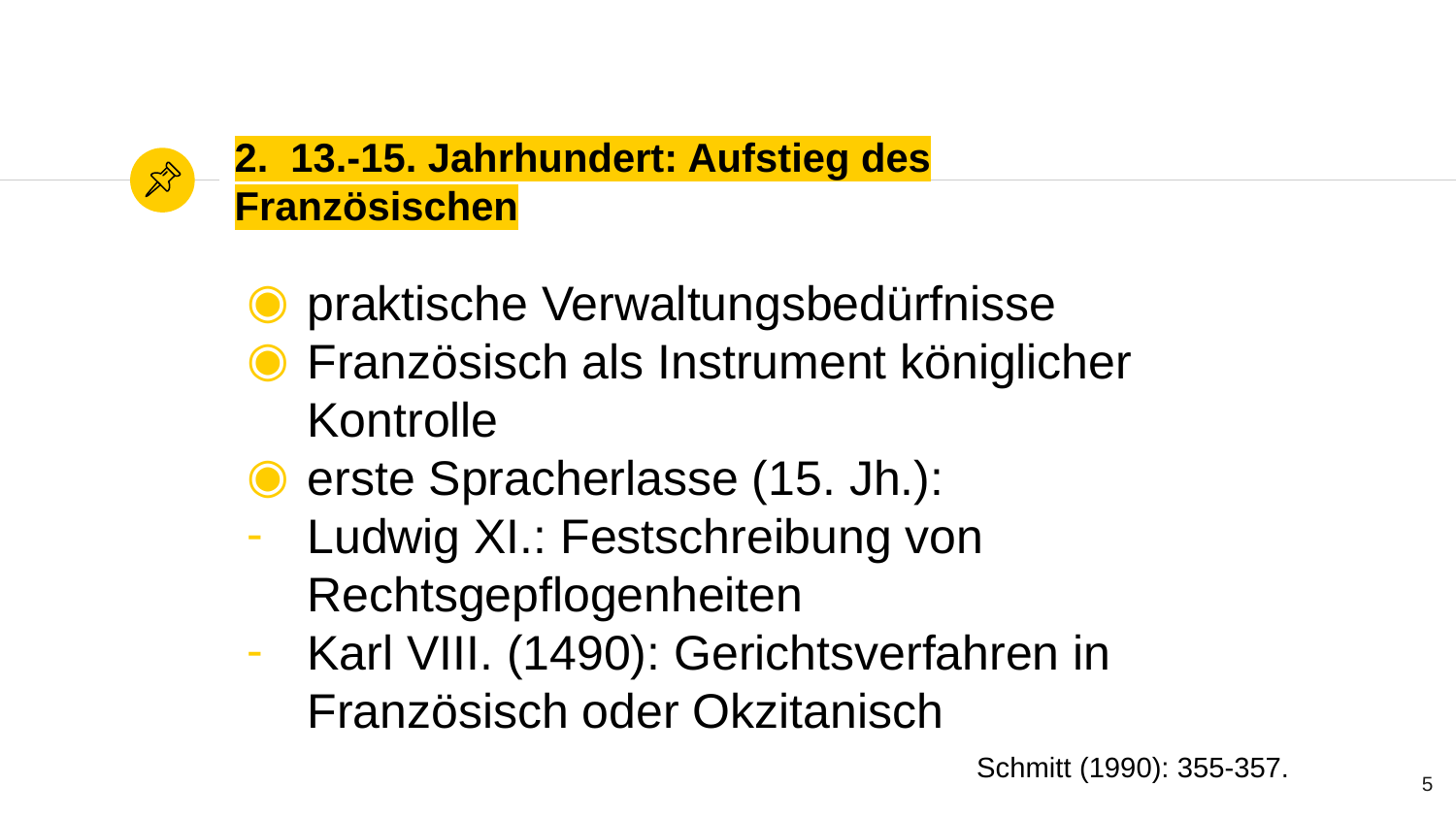

# 2.  13.-15. Jahrhundert: Aufstieg des Französischen

praktische Verwaltungsbedürfnisse
Französisch als Instrument königlicher Kontrolle
erste Spracherlasse (15. Jh.):
Ludwig XI.: Festschreibung von Rechtsgepflogenheiten
Karl VIII. (1490): Gerichtsverfahren in Französisch oder Okzitanisch
Schmitt (1990): 355-357.
5